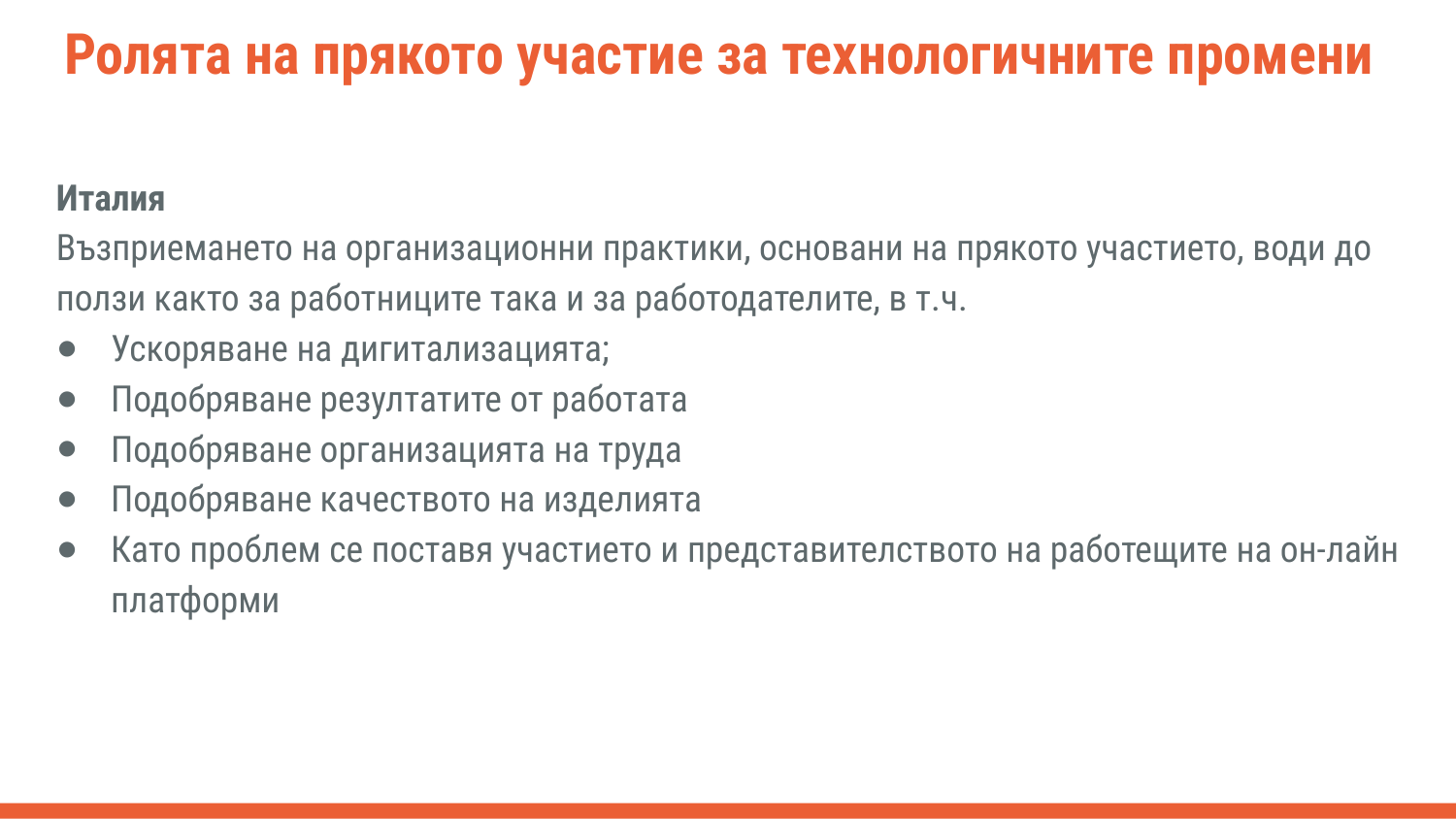

# Ролята на прякото участие за технологичните промени
Италия
Възприемането на организационни практики, основани на прякото участието, води до ползи както за работниците така и за работодателите, в т.ч.
Ускоряване на дигитализацията;
Подобряване резултатите от работата
Подобряване организацията на труда
Подобряване качеството на изделията
Като проблем се поставя участието и представителството на работещите на он-лайн платформи